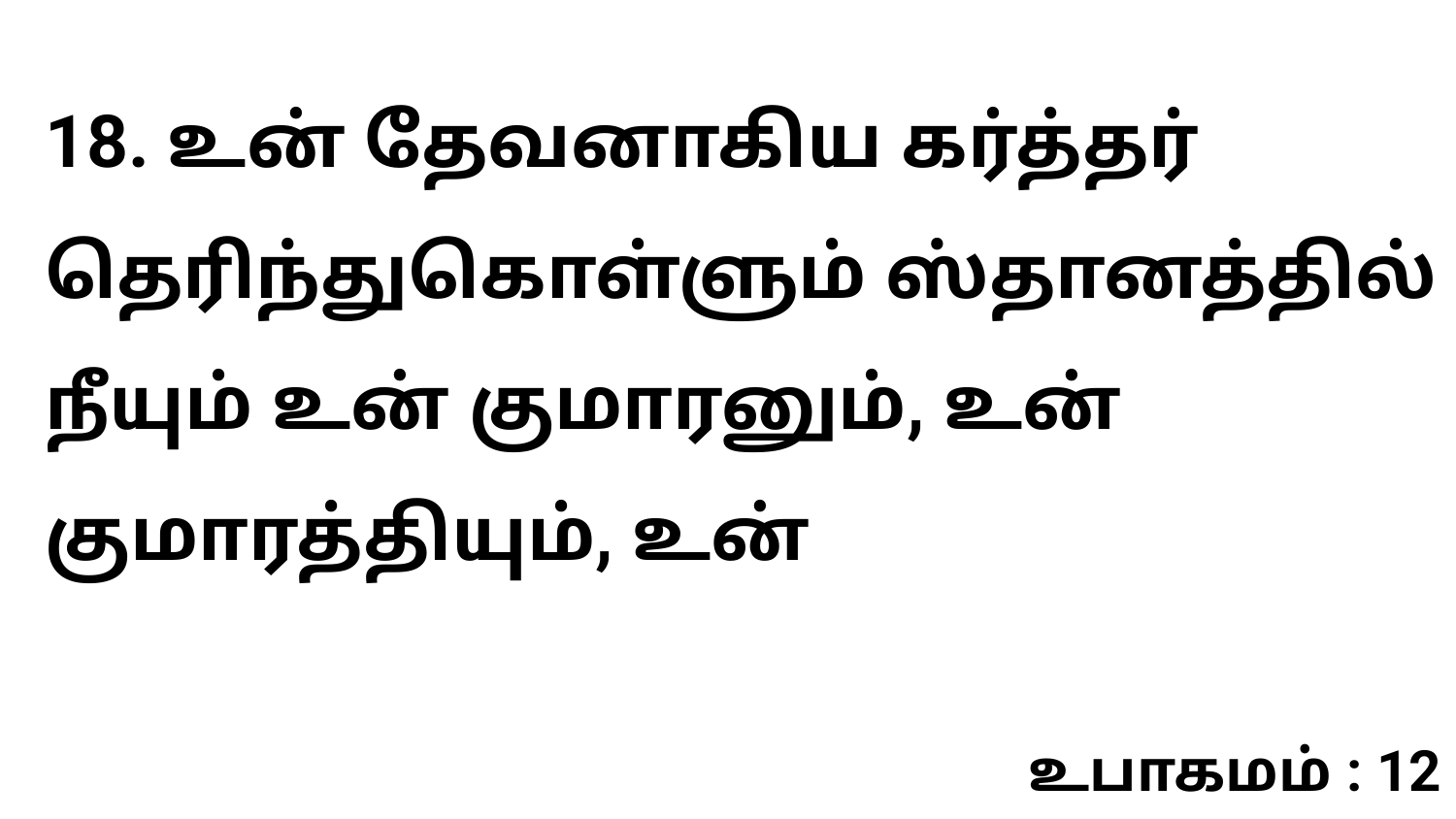

18. உன் தேவனாகிய கர்த்தர் தெரிந்துகொள்ளும் ஸ்தானத்தில் நீயும் உன் குமாரனும், உன் குமாரத்தியும், உன்
உபாகமம் : 12